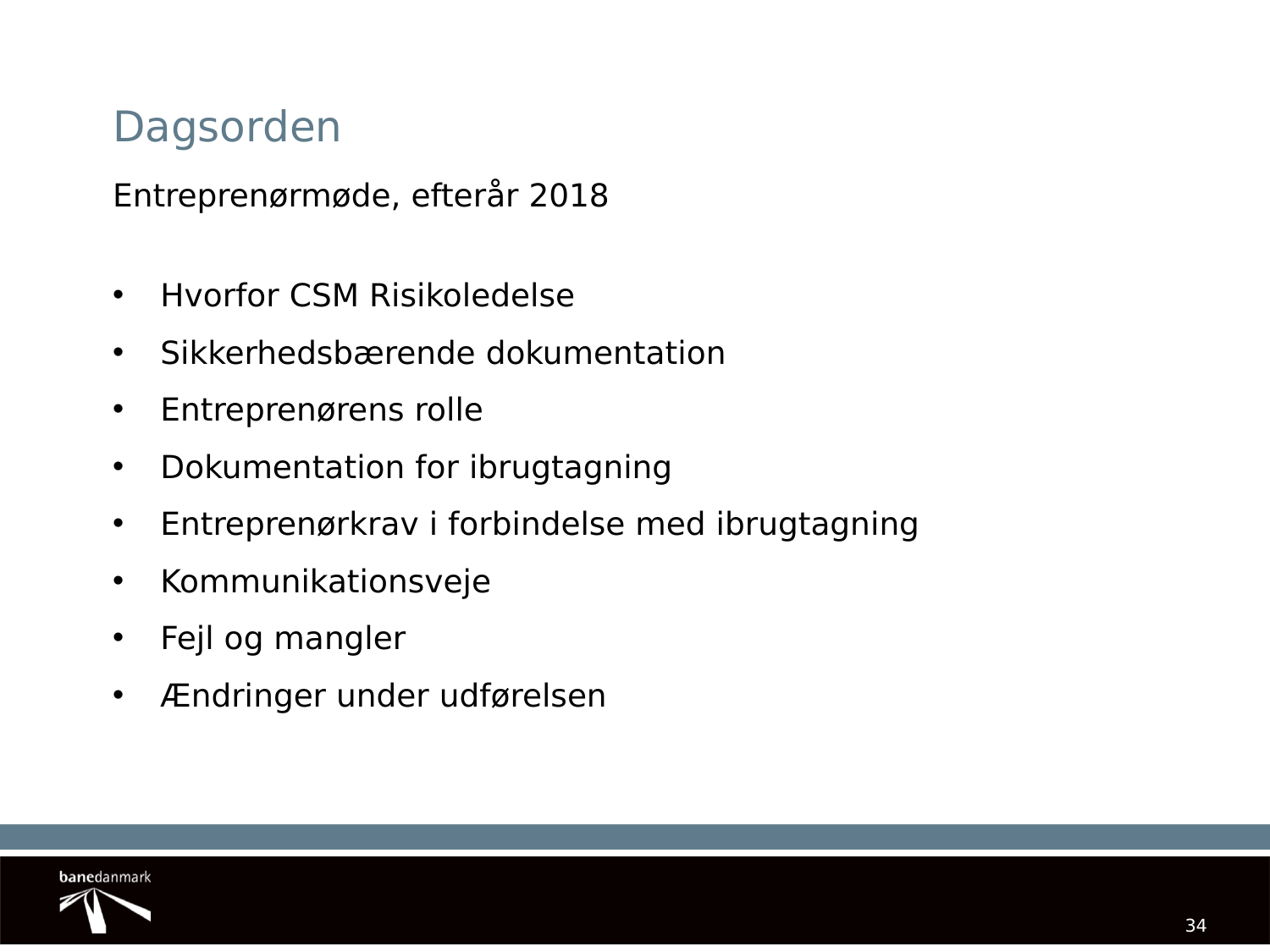

# Dagsorden
Entreprenørmøde, efterår 2018
Hvorfor CSM Risikoledelse
Sikkerhedsbærende dokumentation
Entreprenørens rolle
Dokumentation for ibrugtagning
Entreprenørkrav i forbindelse med ibrugtagning
Kommunikationsveje
Fejl og mangler
Ændringer under udførelsen